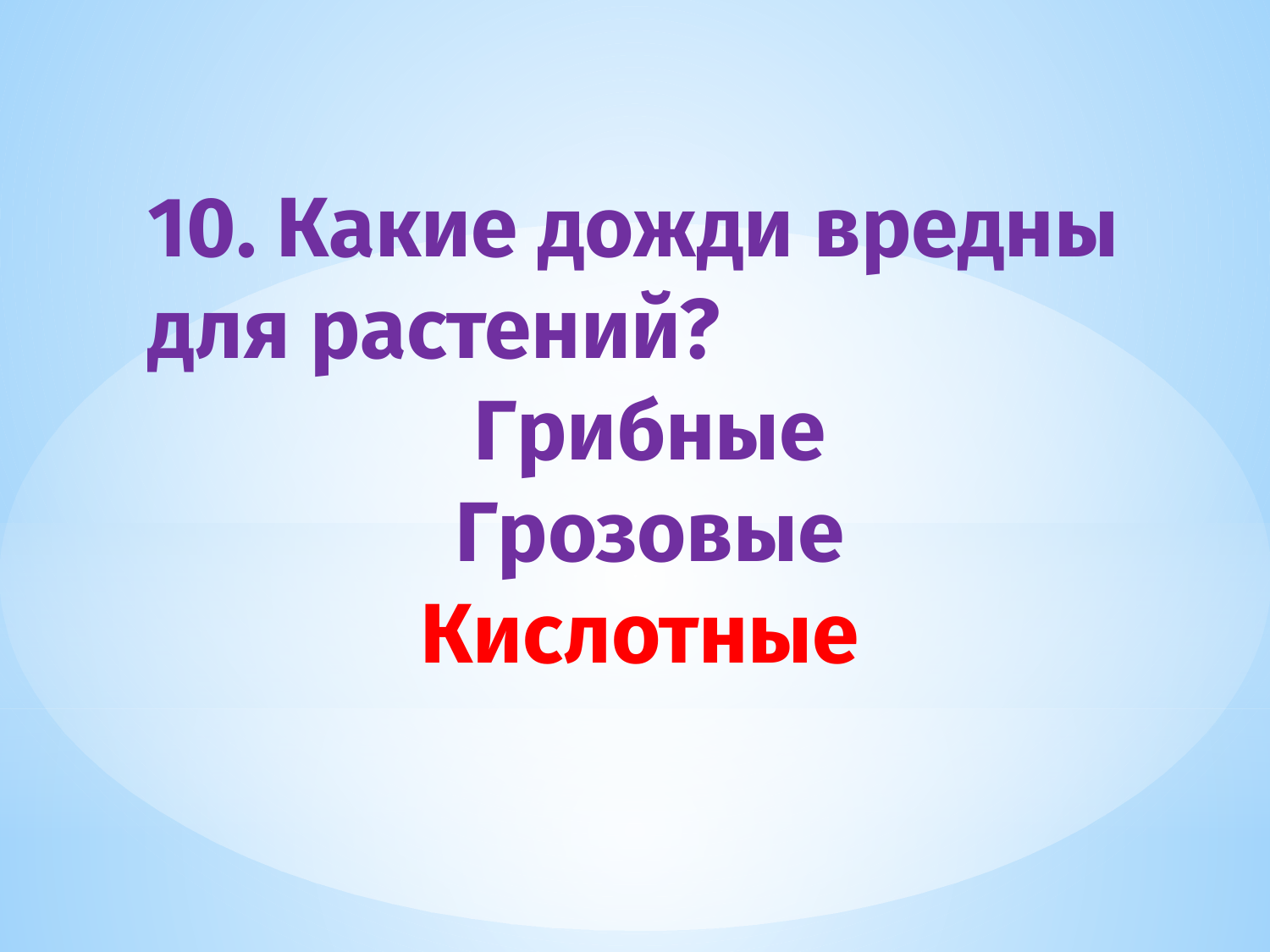

10. Какие дожди вредны для растений?
Грибные
Грозовые
Кислотные